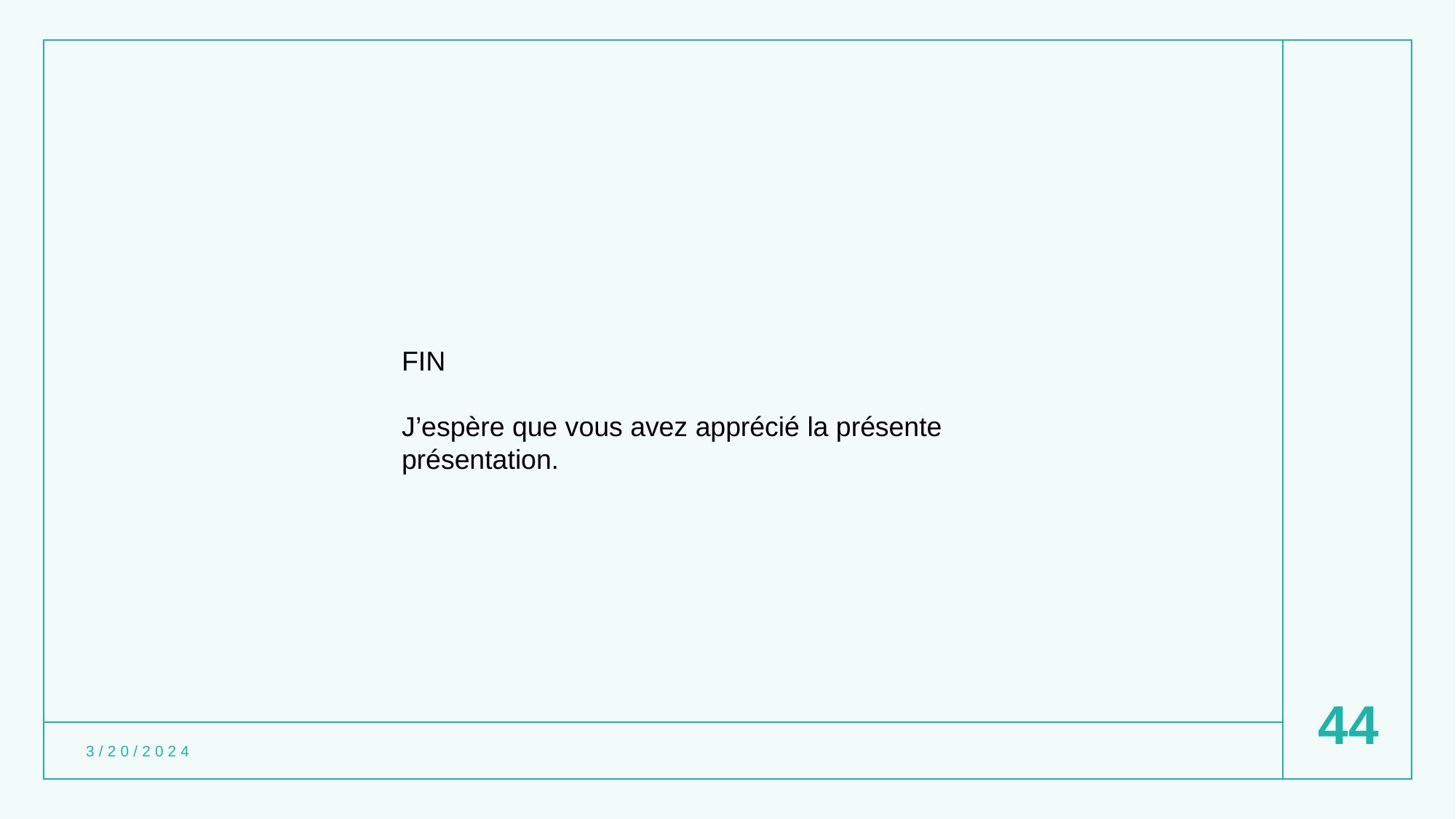

FIN

J’espère que vous avez apprécié la présente présentation.
44
3/20/2024